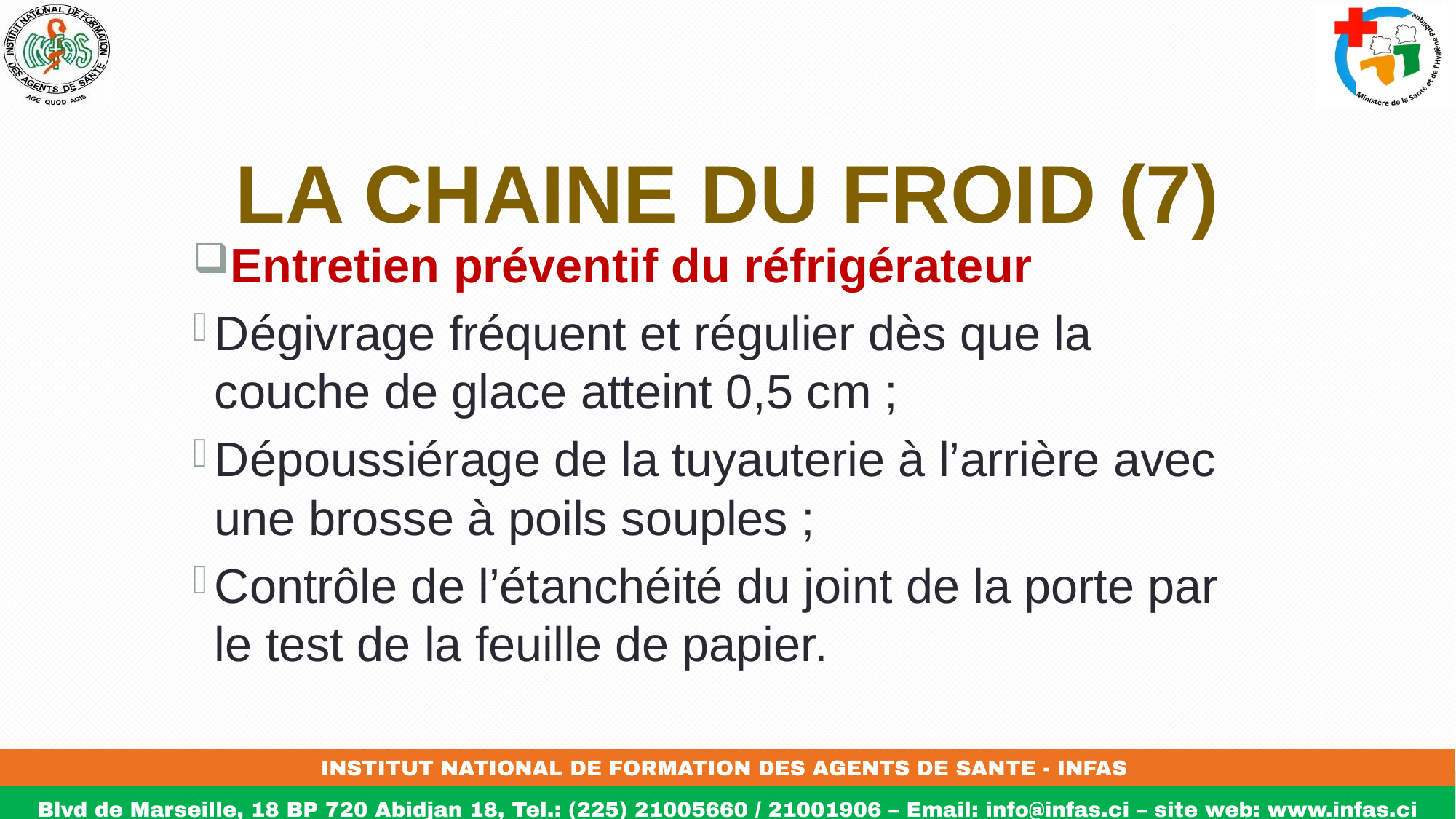

# LA CHAINE DU FROID (7)
Entretien préventif du réfrigérateur
Dégivrage fréquent et régulier dès que la couche de glace atteint 0,5 cm ;
Dépoussiérage de la tuyauterie à l’arrière avec une brosse à poils souples ;
Contrôle de l’étanchéité du joint de la porte par le test de la feuille de papier.